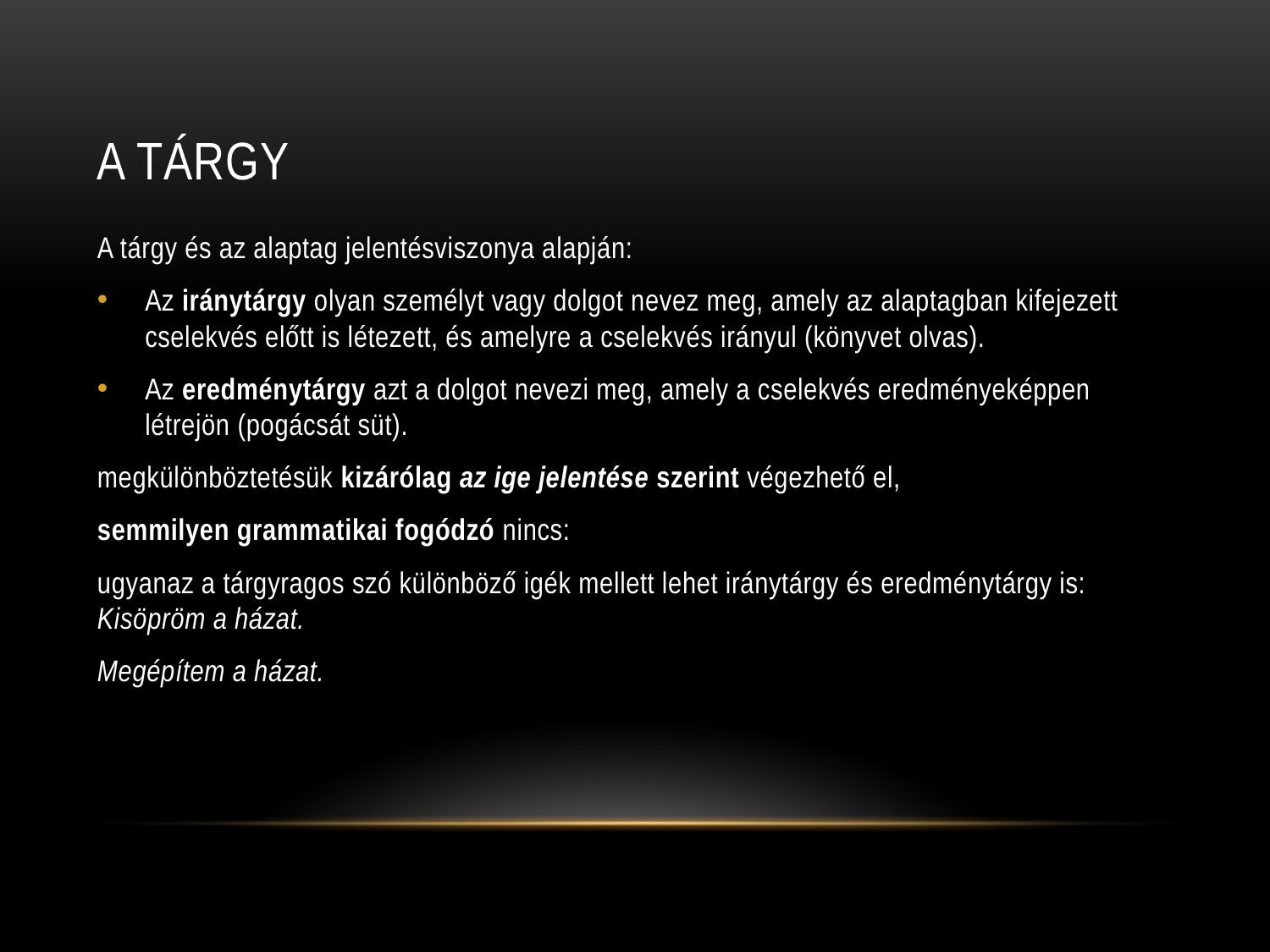

# A tárgy
A tárgy és az alaptag jelentésviszonya alapján:
Az iránytárgy olyan személyt vagy dolgot nevez meg, amely az alaptagban kifejezett cselekvés előtt is létezett, és amelyre a cselekvés irányul (könyvet olvas).
Az eredménytárgy azt a dolgot nevezi meg, amely a cselekvés eredményeképpen létrejön (pogácsát süt).
megkülönböztetésük kizárólag az ige jelentése szerint végezhető el,
semmilyen grammatikai fogódzó nincs:
ugyanaz a tárgyragos szó különböző igék mellett lehet iránytárgy és eredménytárgy is: Kisöpröm a házat.
Megépítem a házat.